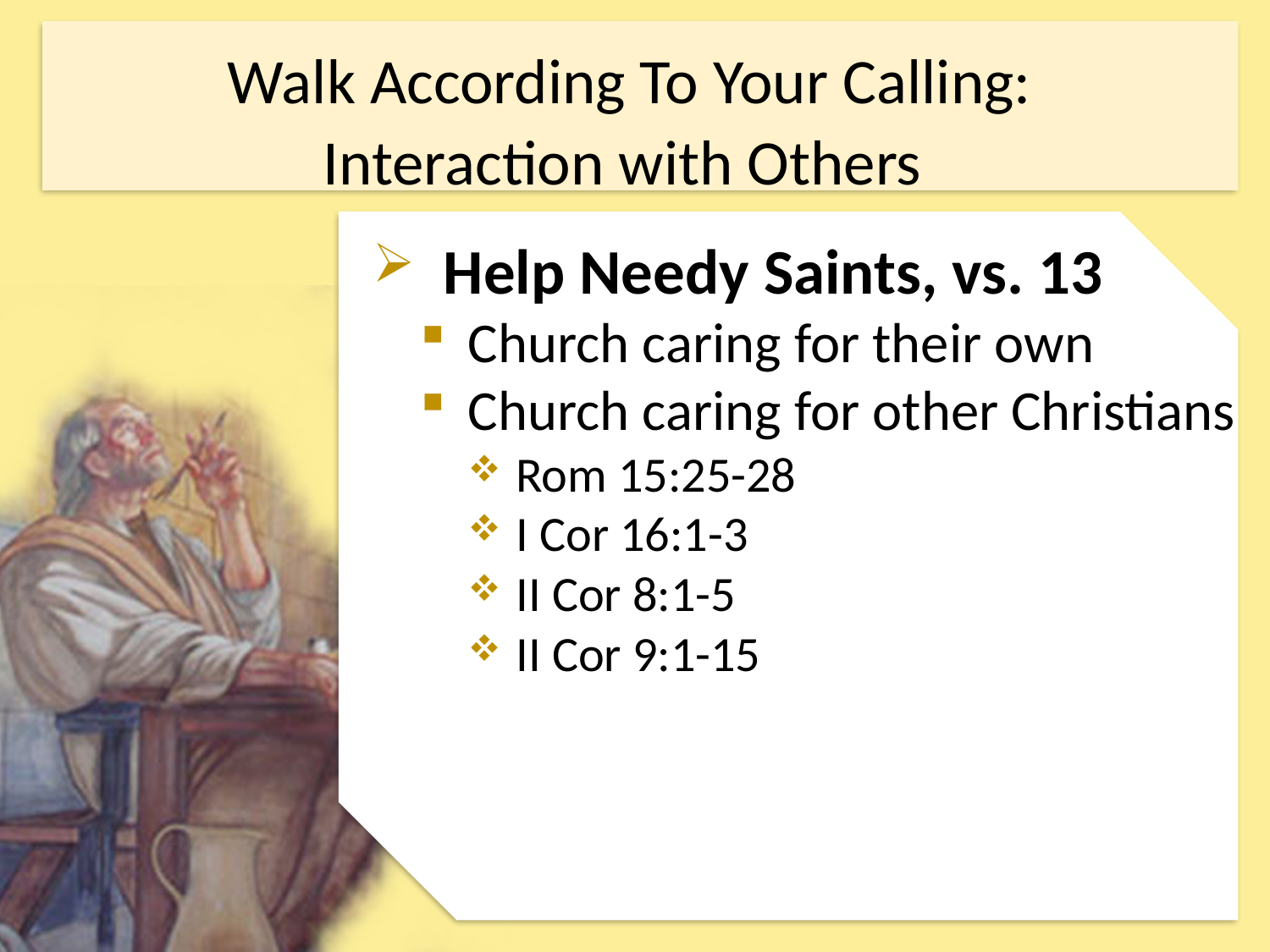

Walk According To Your Calling:
Interaction with Others
Help Needy Saints, vs. 13
Church caring for their own
Church caring for other Christians
Rom 15:25-28
I Cor 16:1-3
II Cor 8:1-5
II Cor 9:1-15